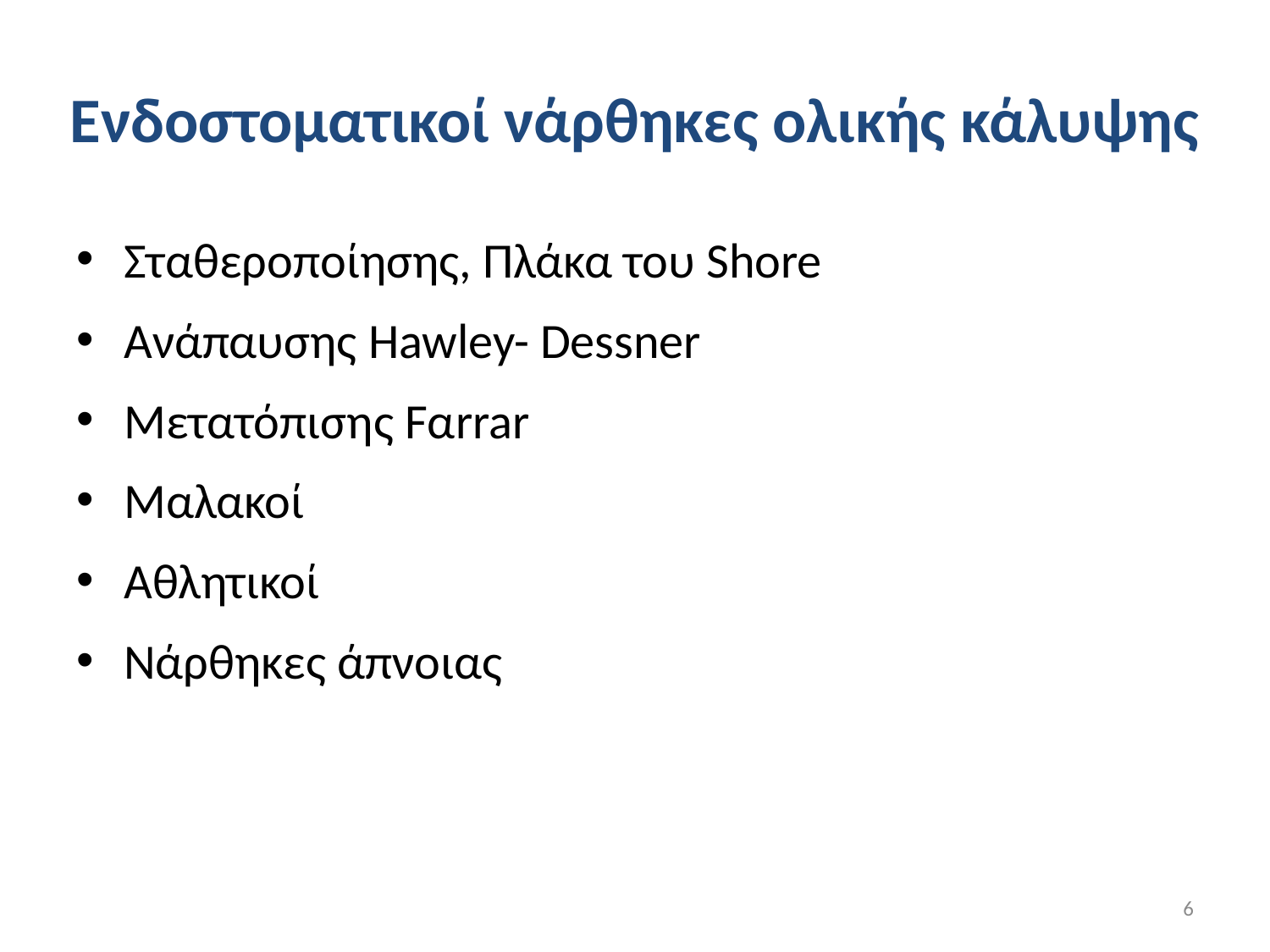

# Ενδοστοματικοί νάρθηκες ολικής κάλυψης
Σταθεροποίησης, Πλάκα του Shore
Ανάπαυσης Hawley- Dessner
Μετατόπισης Fαrrar
Μαλακοί
Αθλητικοί
Νάρθηκες άπνοιας

6